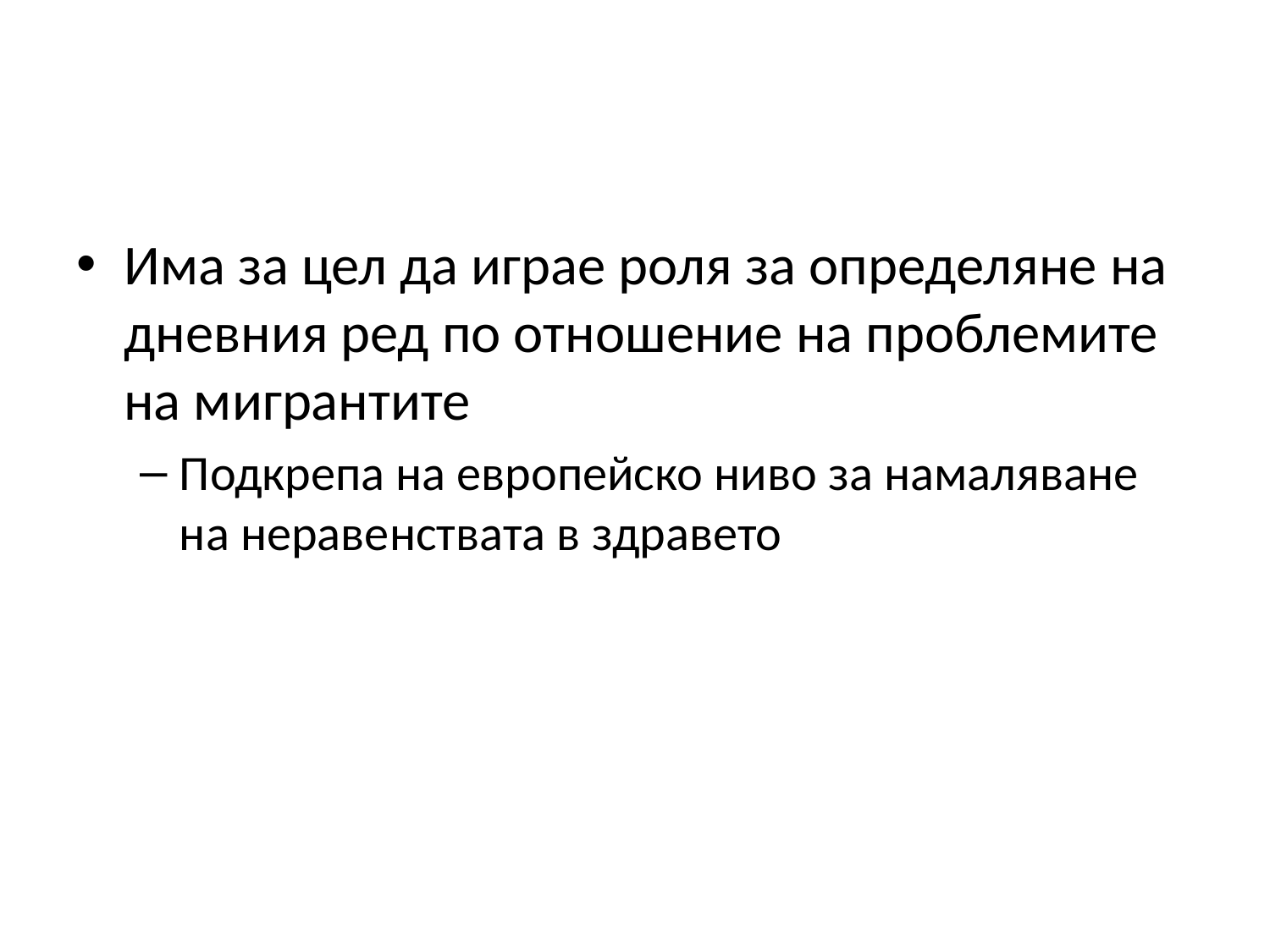

#
Има за цел да играе роля за определяне на дневния ред по отношение на проблемите на мигрантите
Подкрепа на европейско ниво за намаляване на неравенствата в здравето